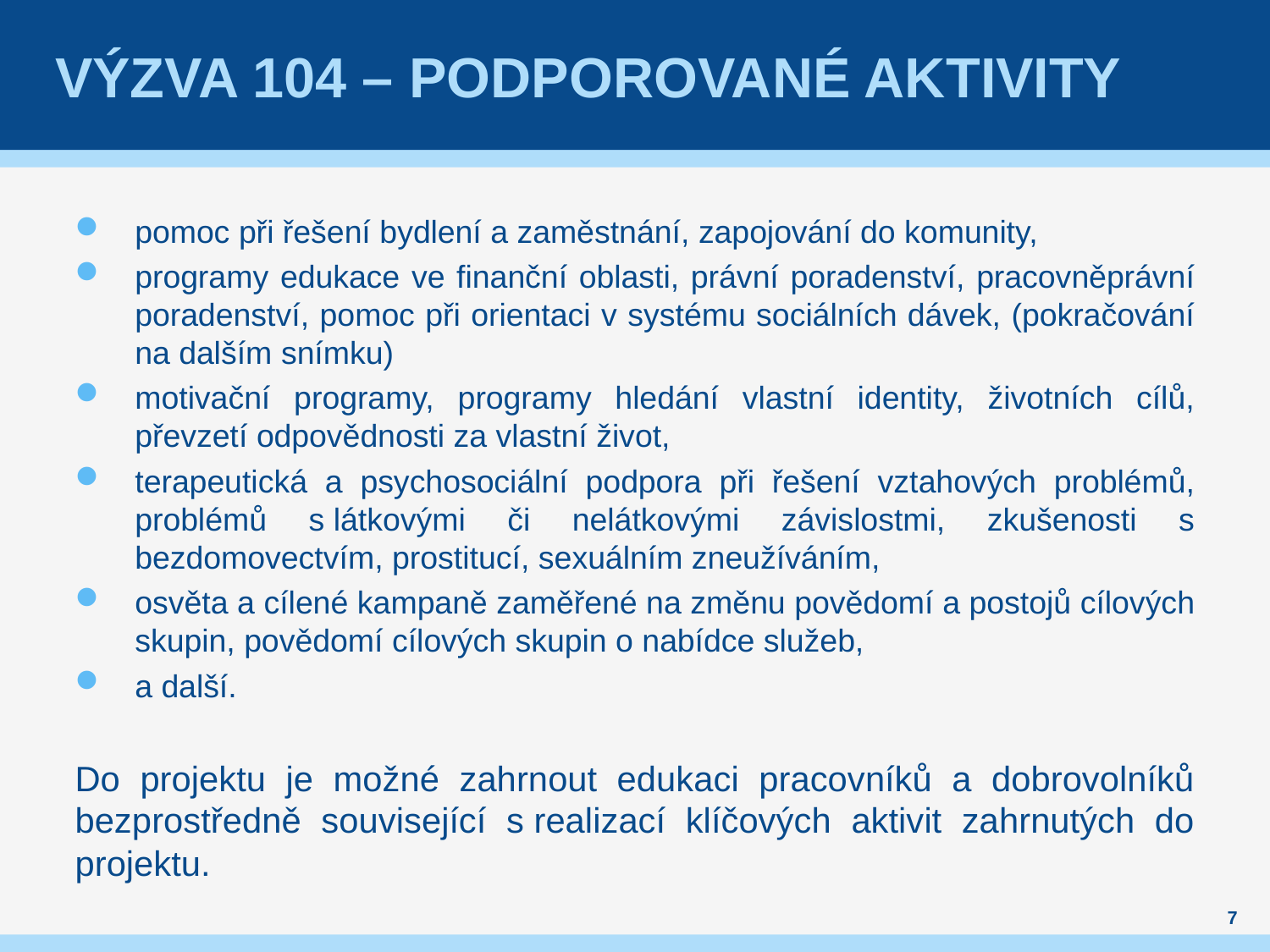

# VÝZVA 104 – Podporované aktivity

pomoc při řešení bydlení a zaměstnání, zapojování do komunity,
programy edukace ve finanční oblasti, právní poradenství, pracovněprávní poradenství, pomoc při orientaci v systému sociálních dávek, (pokračování na dalším snímku)
motivační programy, programy hledání vlastní identity, životních cílů, převzetí odpovědnosti za vlastní život,
terapeutická a psychosociální podpora při řešení vztahových problémů, problémů s látkovými či nelátkovými závislostmi, zkušenosti s bezdomovectvím, prostitucí, sexuálním zneužíváním,
osvěta a cílené kampaně zaměřené na změnu povědomí a postojů cílových skupin, povědomí cílových skupin o nabídce služeb,
a další.

Do projektu je možné zahrnout edukaci pracovníků a dobrovolníků bezprostředně související s realizací klíčových aktivit zahrnutých do projektu.

7